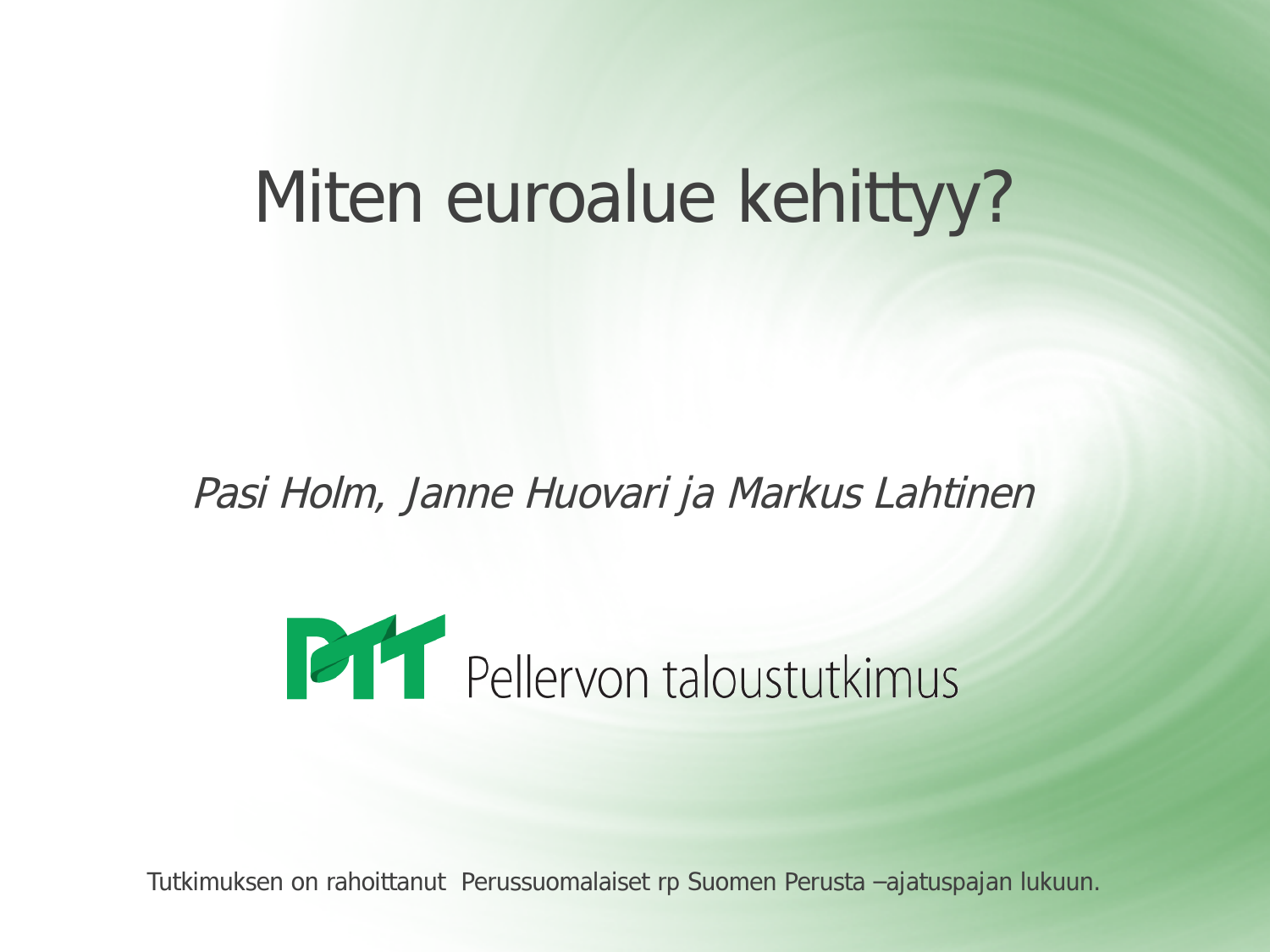

# Miten euroalue kehittyy?
Pasi Holm, Janne Huovari ja Markus Lahtinen
Tutkimuksen on rahoittanut  Perussuomalaiset rp Suomen Perusta –ajatuspajan lukuun.